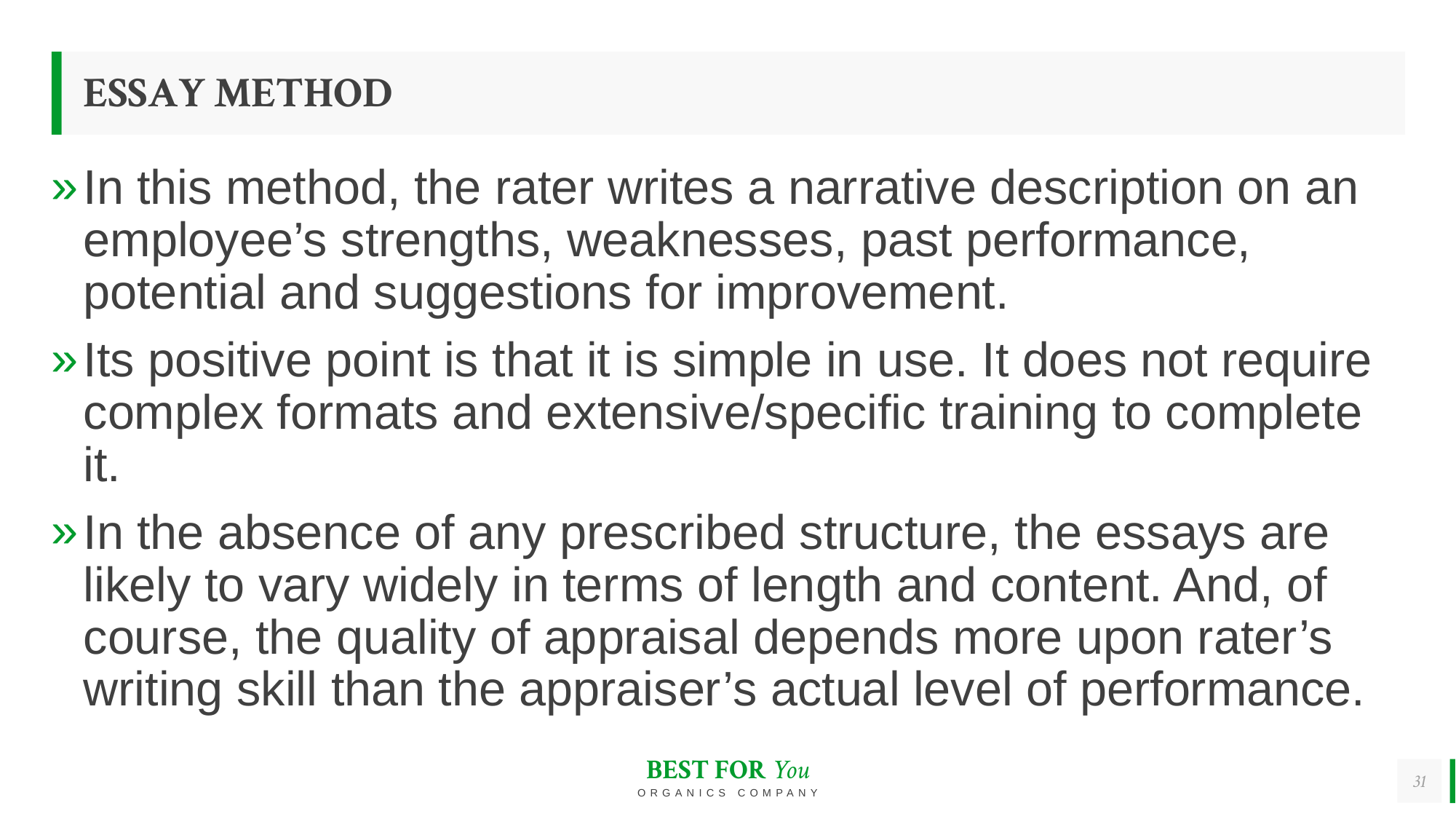

# ESSAY METHOD
In this method, the rater writes a narrative description on an employee’s strengths, weaknesses, past performance, potential and suggestions for improvement.
Its positive point is that it is simple in use. It does not require complex formats and extensive/specific training to complete it.
In the absence of any prescribed structure, the essays are likely to vary widely in terms of length and content. And, of course, the quality of appraisal depends more upon rater’s writing skill than the appraiser’s actual level of performance.
31